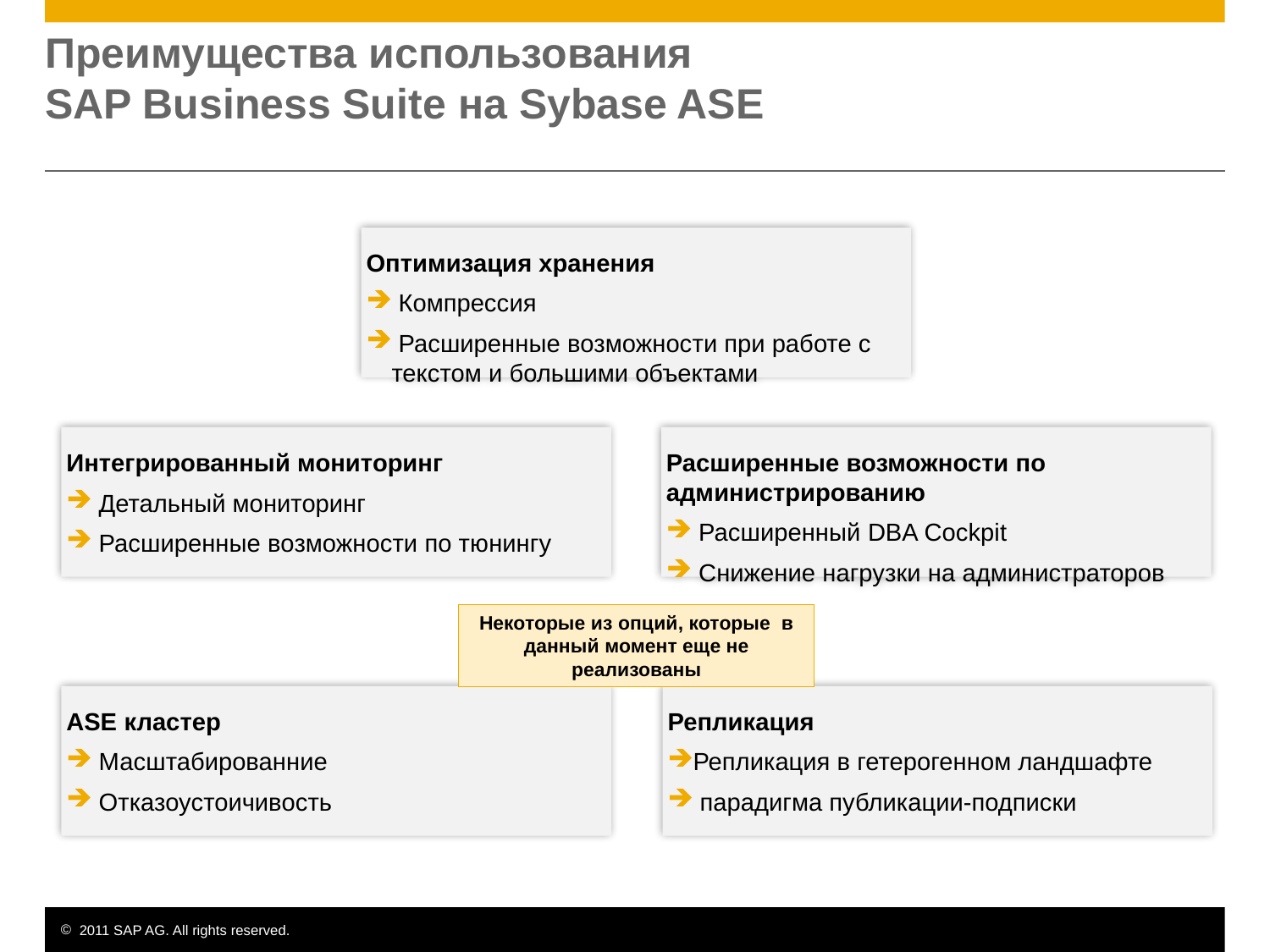

# Преимущества использования SAP Business Suite на Sybase ASE
Оптимизация хранения
 Компрессия
 Расширенные возможности при работе с текстом и большими объектами
Интегрированный мониторинг
 Детальный мониторинг
 Расширенные возможности по тюнингу
Расширенные возможности по администрированию
 Расширенный DBA Cockpit
 Снижение нагрузки на администраторов
Некоторые из опций, которые  в данный момент еще не реализованы
ASE кластер
 Масштабированние
 Отказоустоичивость
Репликация
Репликация в гетерогенном ландшафте
 парадигма публикации-подписки